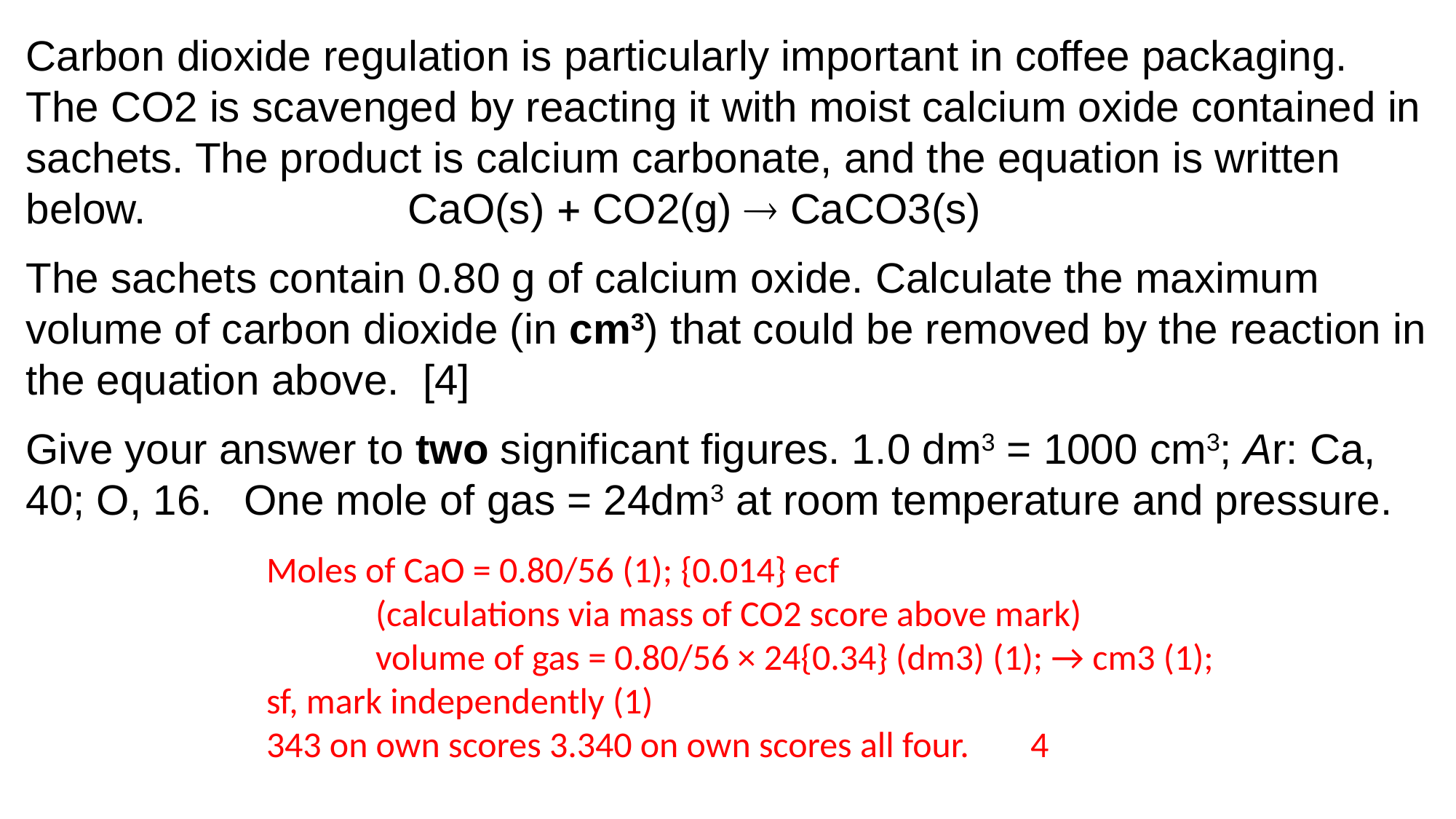

Carbon dioxide regulation is particularly important in coffee packaging. The CO2 is scavenged by reacting it with moist calcium oxide contained in sachets. The product is calcium carbonate, and the equation is written below.              		CaO(s) + CO2(g) → CaCO3(s)
The sachets contain 0.80 g of calcium oxide. Calculate the maximum volume of carbon dioxide (in cm3) that could be removed by the reaction in the equation above.  [4]
Give your answer to two significant figures. 1.0 dm3 = 1000 cm3; Ar: Ca, 40; O, 16. 	One mole of gas = 24dm3 at room temperature and pressure.
Moles of CaO = 0.80/56 (1); {0.014} ecf
	(calculations via mass of CO2 score above mark)
	volume of gas = 0.80/56 × 24{0.34} (dm3) (1); → cm3 (1);
sf, mark independently (1)
343 on own scores 3.340 on own scores all four.	4